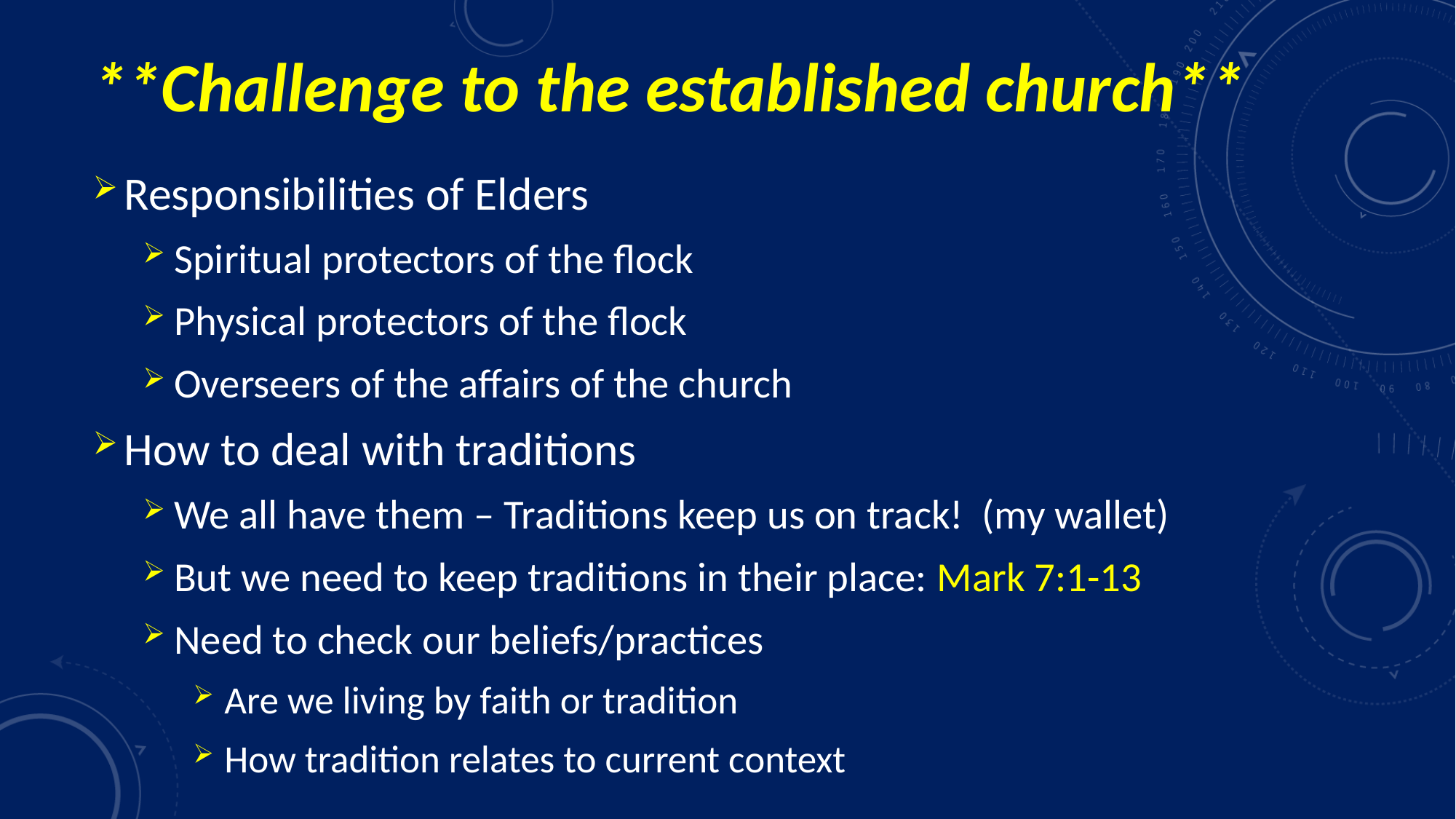

# **Challenge to the established church**
Responsibilities of Elders
Spiritual protectors of the flock
Physical protectors of the flock
Overseers of the affairs of the church
How to deal with traditions
We all have them – Traditions keep us on track!  (my wallet)
But we need to keep traditions in their place: Mark 7:1-13
Need to check our beliefs/practices
Are we living by faith or tradition
How tradition relates to current context